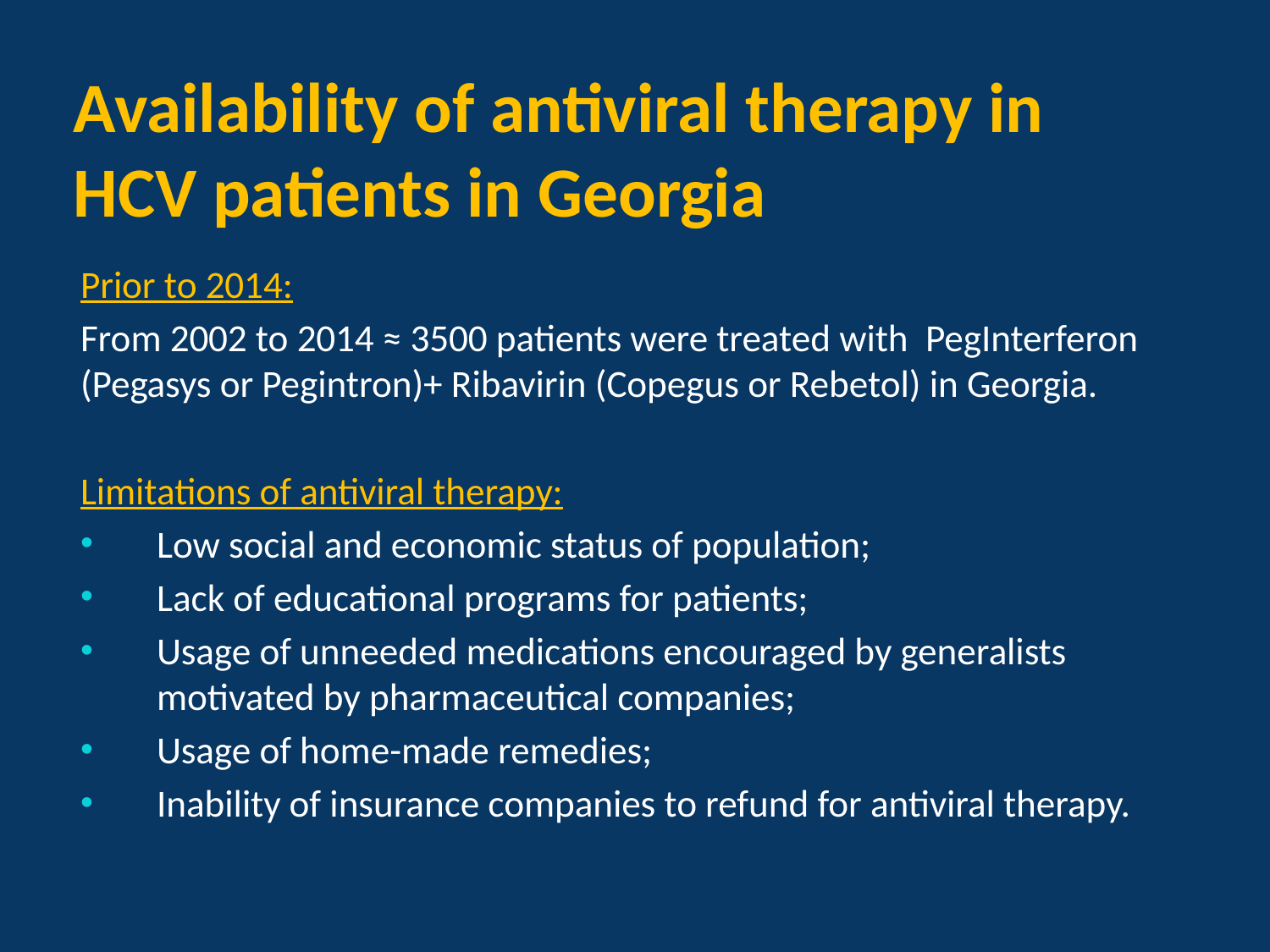

Availability of antiviral therapy in HCV patients in Georgia
Prior to 2014:
From 2002 to 2014 ≈ 3500 patients were treated with  PegInterferon (Pegasys or Pegintron)+ Ribavirin (Copegus or Rebetol) in Georgia.

Limitations of antiviral therapy:
Low social and economic status of population;
Lack of educational programs for patients;
Usage of unneeded medications encouraged by generalists motivated by pharmaceutical companies;
Usage of home-made remedies;
Inability of insurance companies to refund for antiviral therapy.